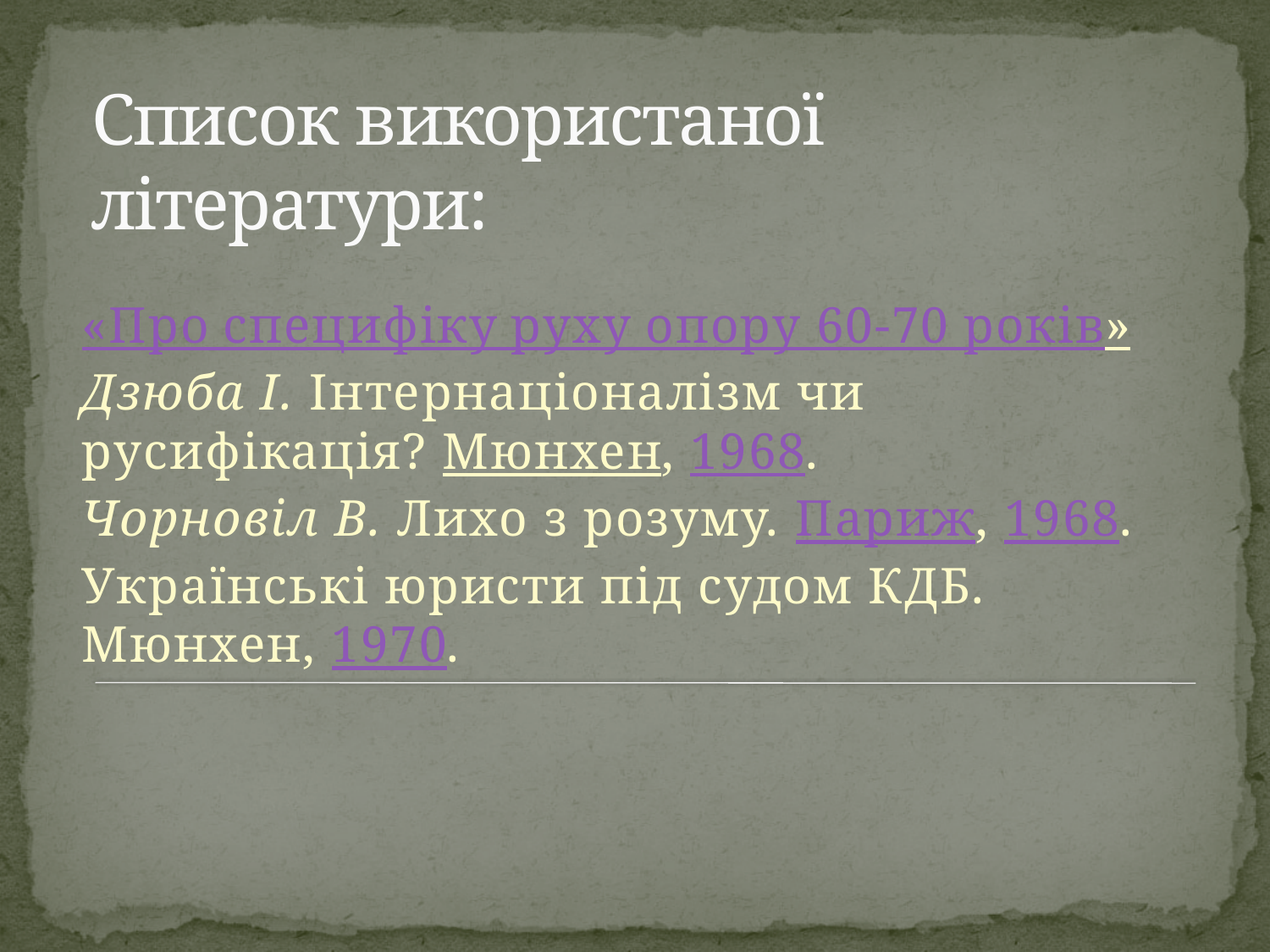

# Список використаної літератури:
«Про специфіку руху опору 60-70 років» Дзюба І. Інтернаціоналізм чи русифікація? Мюнхен, 1968.
Чорновіл В. Лихо з розуму. Париж, 1968. Українські юристи під судом КДБ. Мюнхен, 1970.